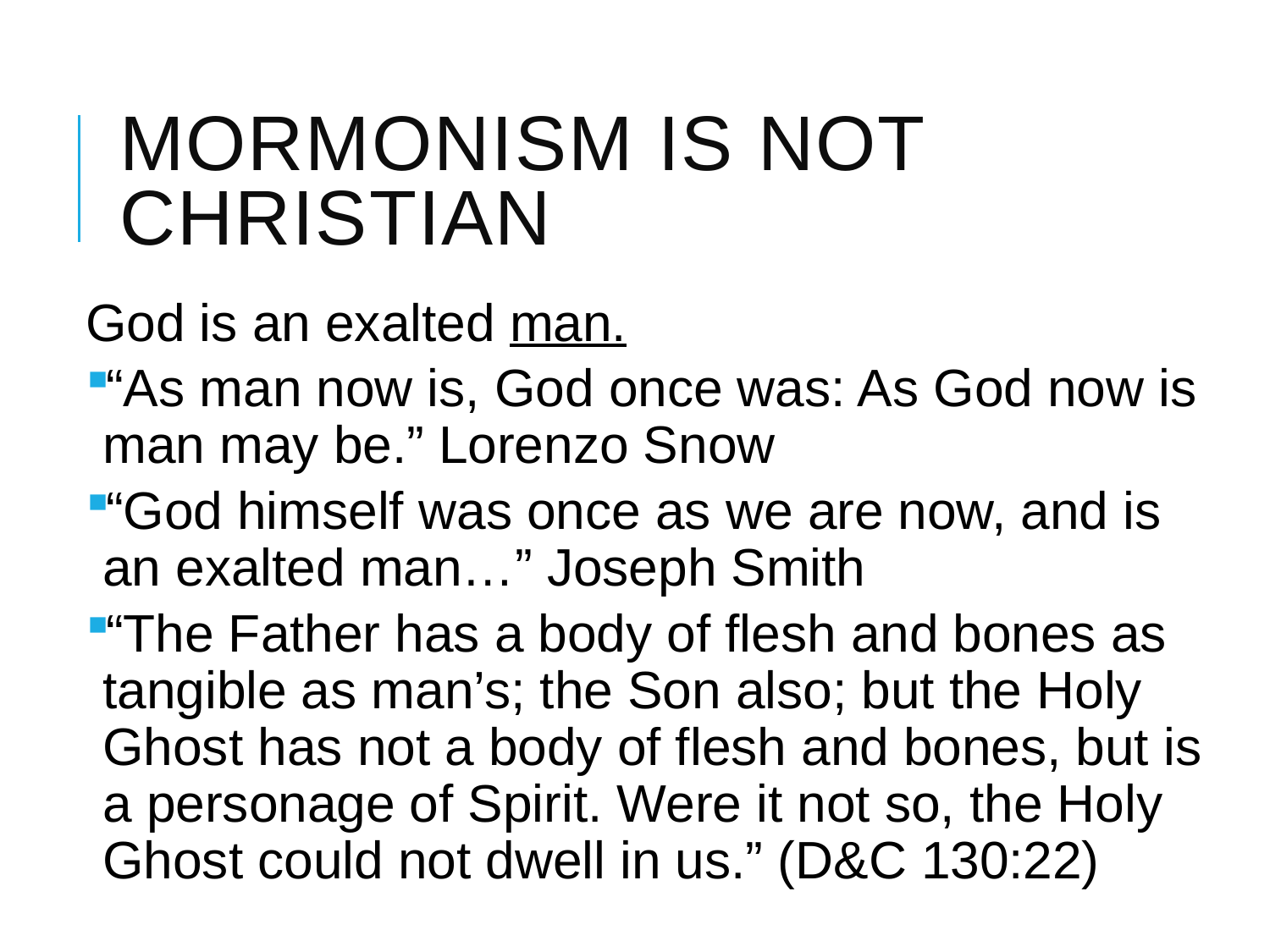

# Mormonism is not Christian
God is an exalted man.
“As man now is, God once was: As God now is man may be.” Lorenzo Snow
“God himself was once as we are now, and is an exalted man…” Joseph Smith
“The Father has a body of flesh and bones as tangible as man’s; the Son also; but the Holy Ghost has not a body of flesh and bones, but is a personage of Spirit. Were it not so, the Holy Ghost could not dwell in us.” (D&C 130:22)